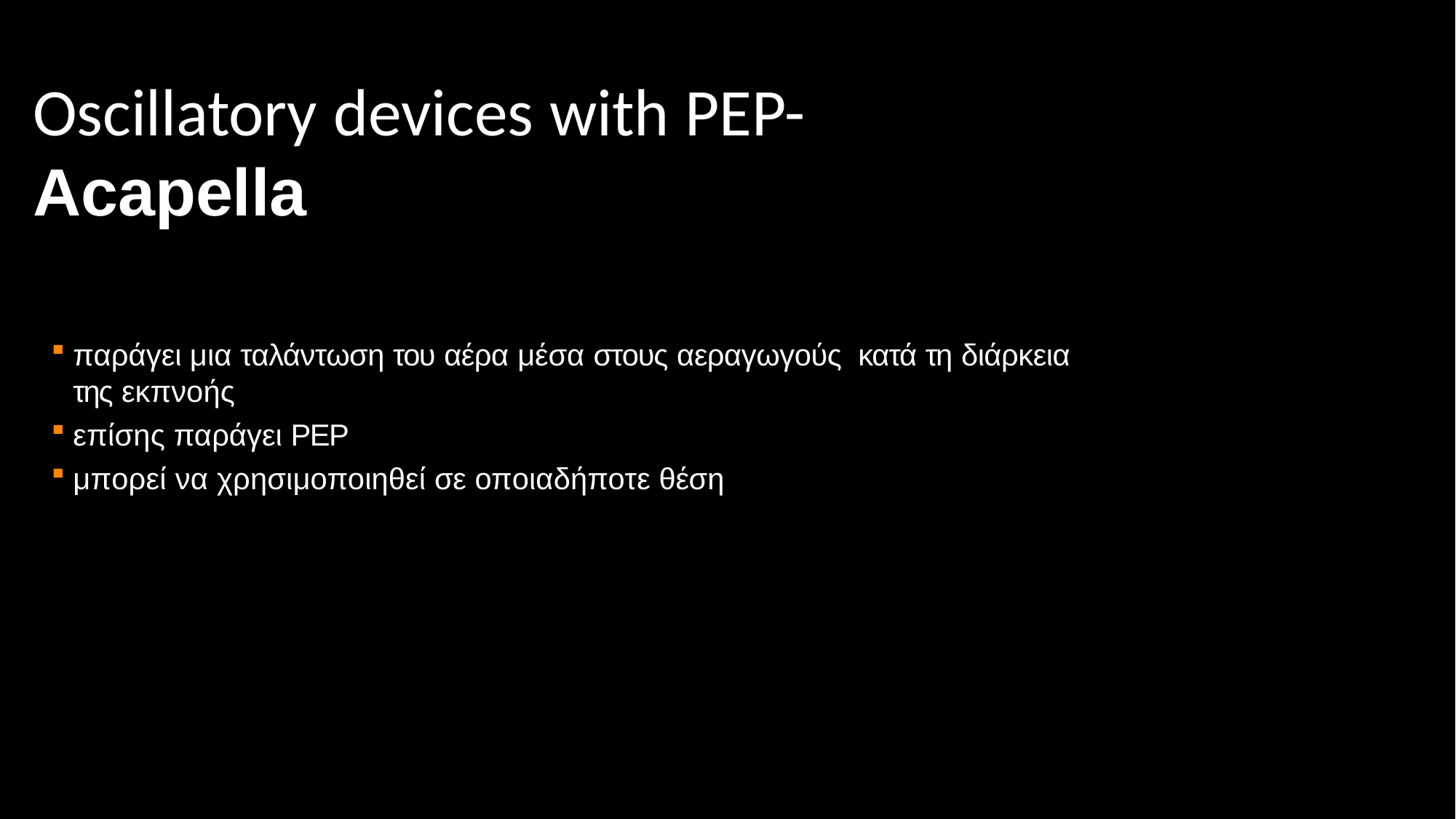

# Oscillatory devices with PEP-
Acapella
παράγει μια ταλάντωση του αέρα μέσα στους αεραγωγούς  κατά τη διάρκεια της εκπνοής
επίσης παράγει PEP
μπορεί να χρησιμοποιηθεί σε οποιαδήποτε θέση